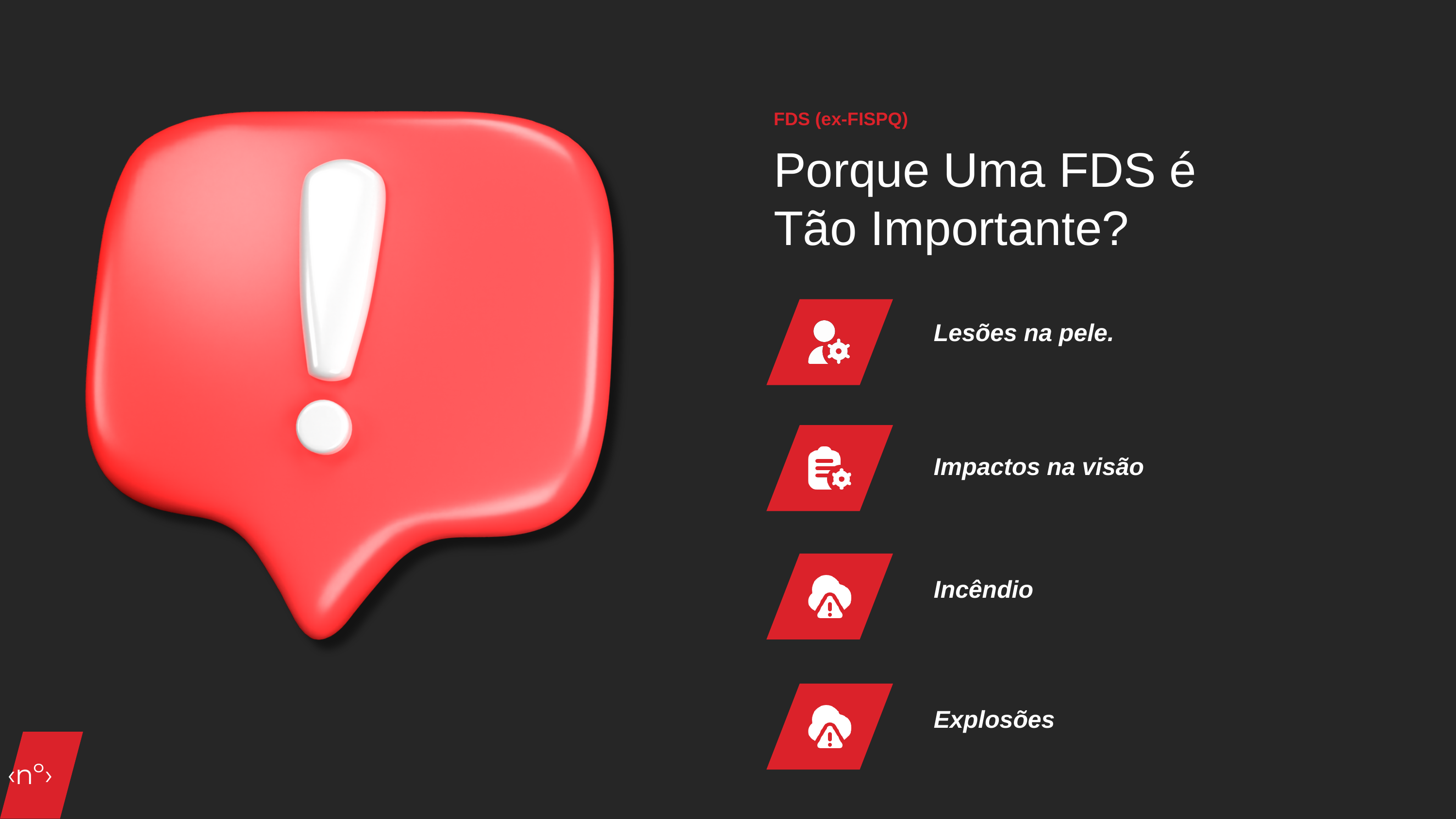

FDS (ex-FISPQ)

Porque Uma FDS é
Tão Importante?

Lesões na pele.

Impactos na visão

Incêndio

Explosões

‹nº›